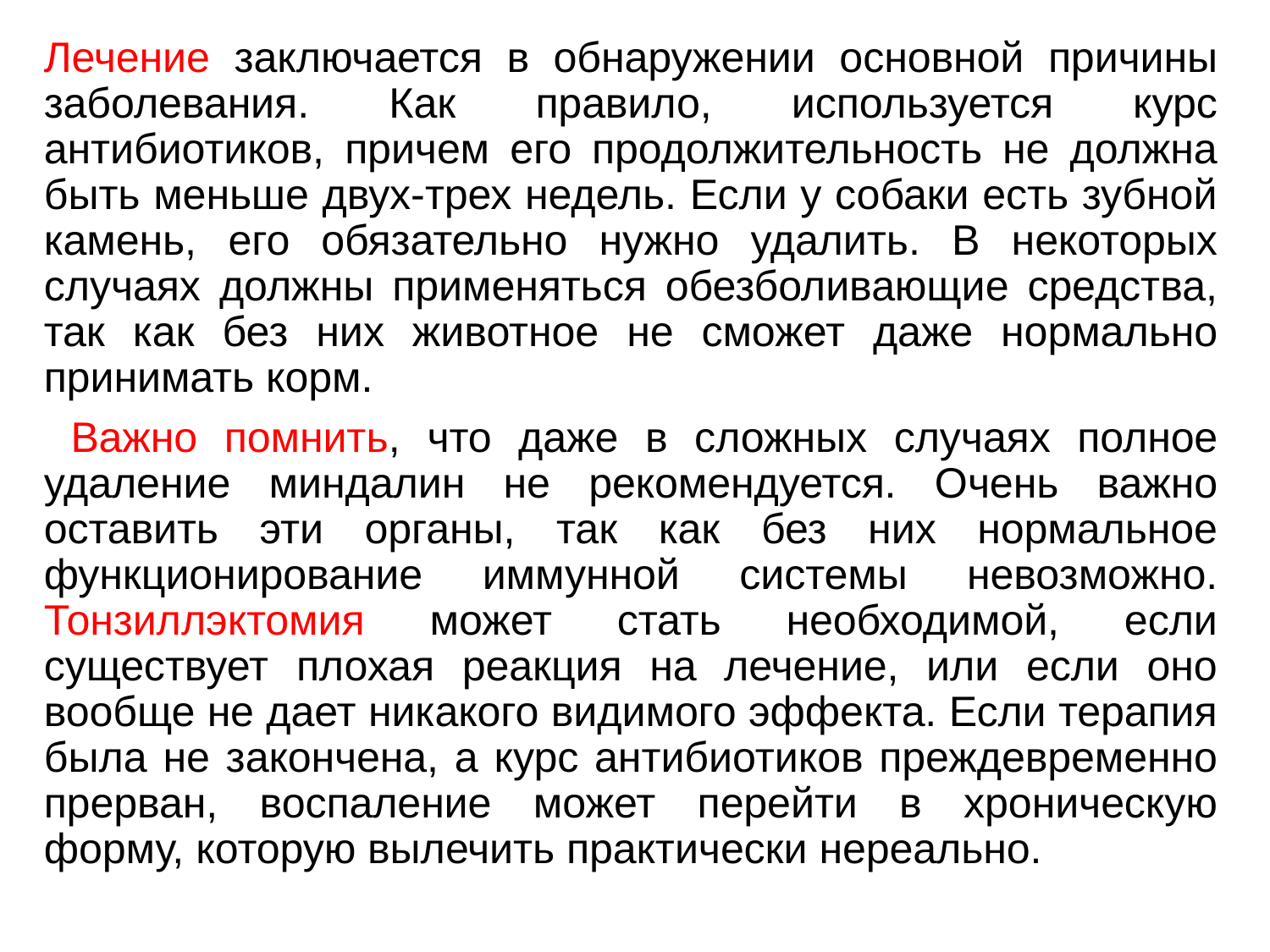

Лечение заключается в обнаружении основной причины заболевания. Как правило, используется курс антибиотиков, причем его продолжительность не должна быть меньше двух-трех недель. Если у собаки есть зубной камень, его обязательно нужно удалить. В некоторых случаях должны применяться обезболивающие средства, так как без них животное не сможет даже нормально принимать корм.
 Важно помнить, что даже в сложных случаях полное удаление миндалин не рекомендуется. Очень важно оставить эти органы, так как без них нормальное функционирование иммунной системы невозможно. Тонзиллэктомия может стать необходимой, если существует плохая реакция на лечение, или если оно вообще не дает никакого видимого эффекта. Если терапия была не закончена, а курс антибиотиков преждевременно прерван, воспаление может перейти в хроническую форму, которую вылечить практически нереально.